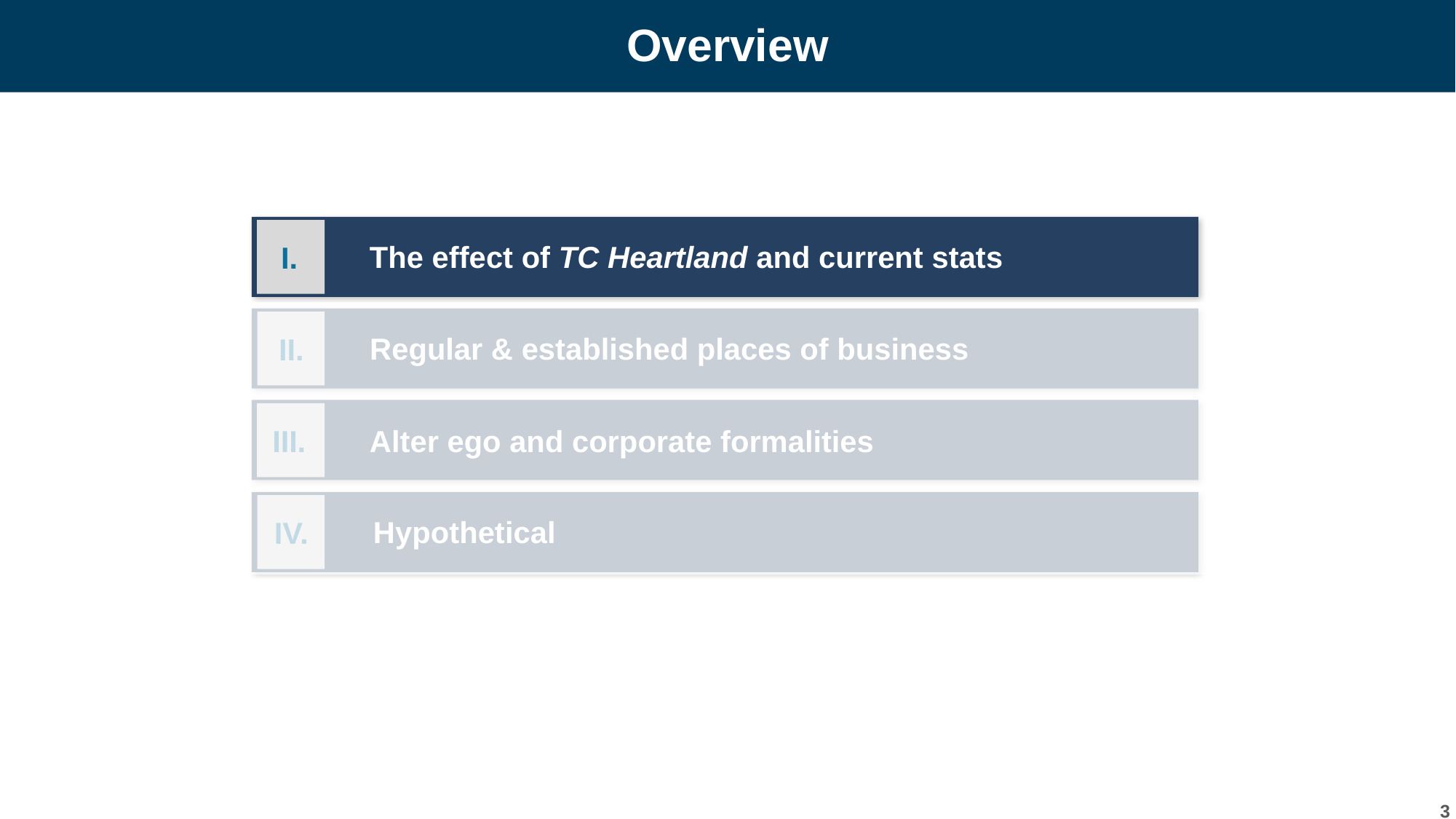

# Overview

The effect of TC Heartland and current stats
I.

Regular & established places of business
II.

III.
Alter ego and corporate formalities

Hypothetical
IV.
3